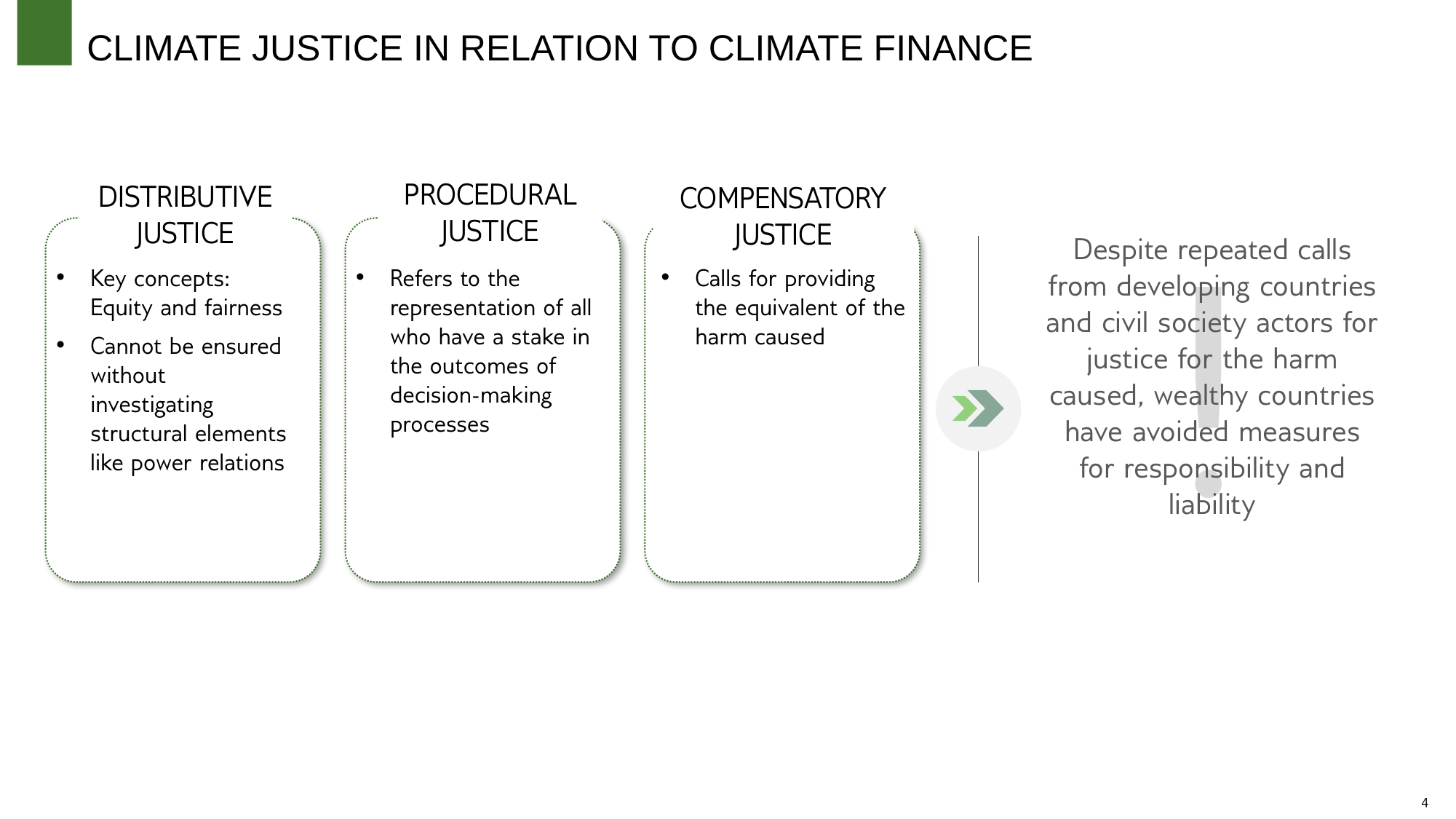

# CLIMATE JUSTICE IN RELATION TO CLIMATE FINANCE
PROCEDURAL JUSTICE

Refers to the representation of all who have a stake in the outcomes of decision-making processes
DISTRIBUTIVE JUSTICE

Key concepts: Equity and fairness
Cannot be ensured without investigating structural elements like power relations
COMPENSATORY JUSTICE

Calls for providing the equivalent of the harm caused

!
Despite repeated calls from developing countries and civil society actors for justice for the harm caused, wealthy countries have avoided measures for responsibility and liability